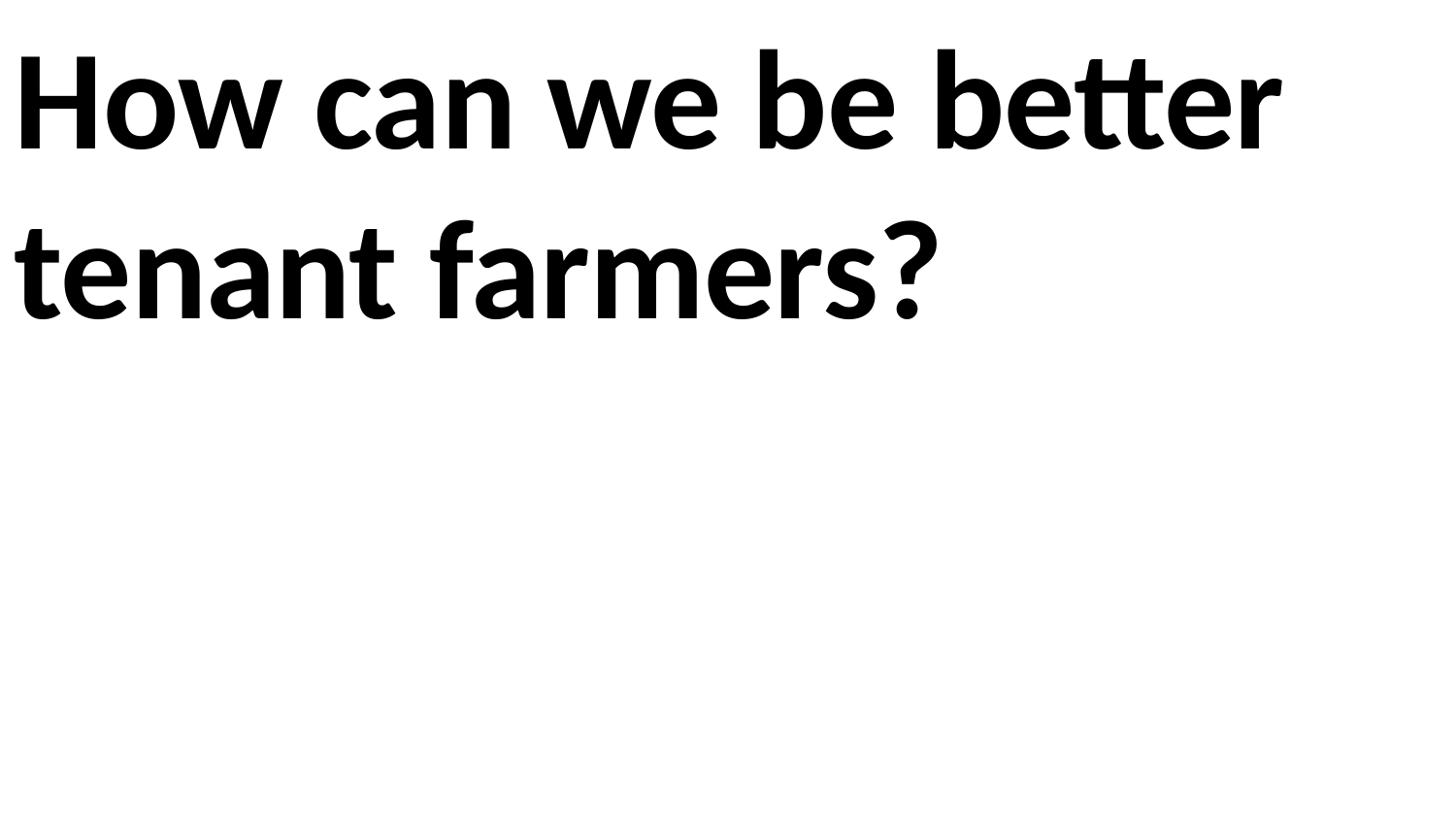

How can we be better tenant farmers?